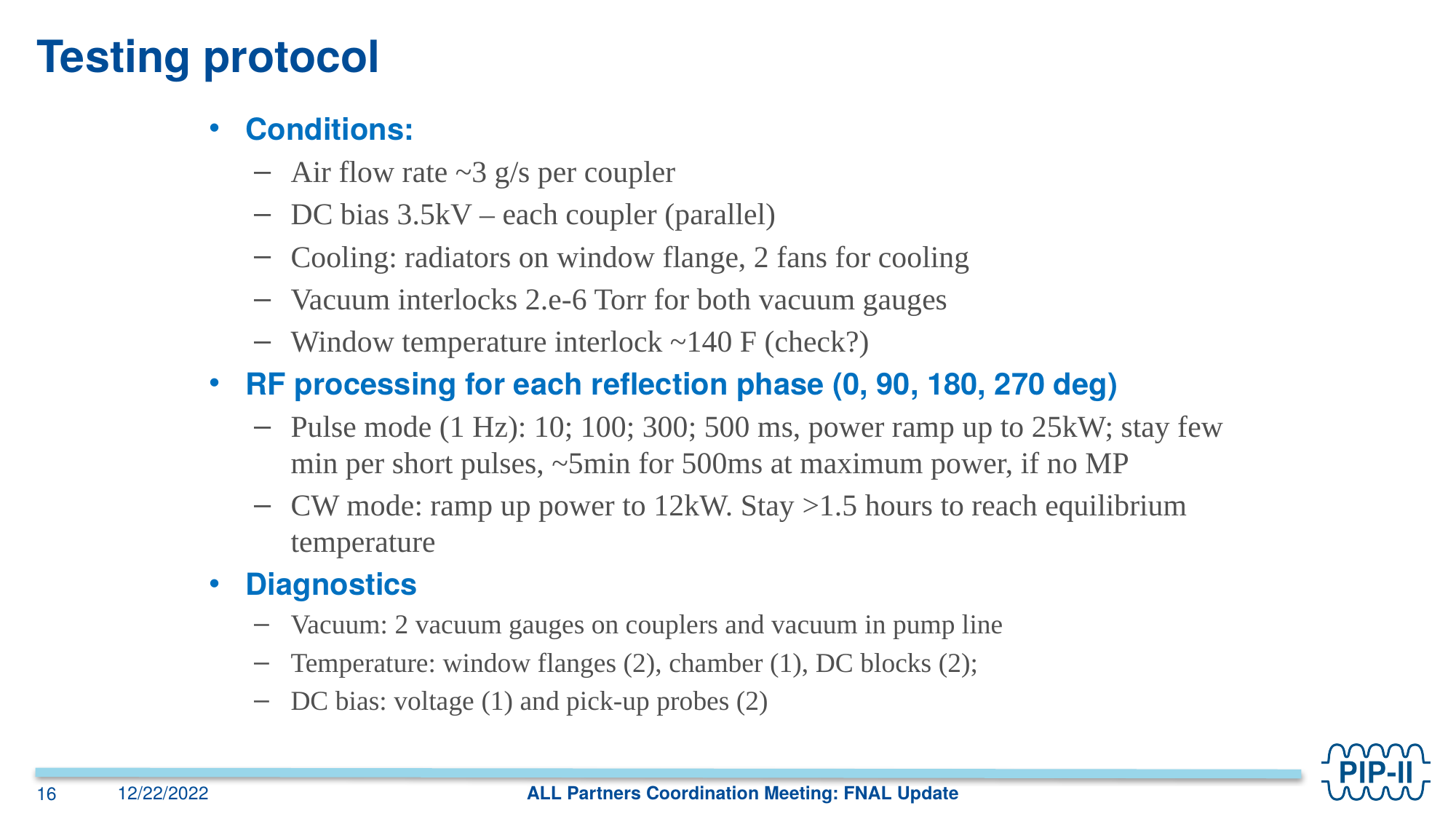

# Testing protocol
Conditions:
Air flow rate ~3 g/s per coupler
DC bias 3.5kV – each coupler (parallel)
Cooling: radiators on window flange, 2 fans for cooling
Vacuum interlocks 2.e-6 Torr for both vacuum gauges
Window temperature interlock ~140 F (check?)
RF processing for each reflection phase (0, 90, 180, 270 deg)
Pulse mode (1 Hz): 10; 100; 300; 500 ms, power ramp up to 25kW; stay few min per short pulses, ~5min for 500ms at maximum power, if no MP
CW mode: ramp up power to 12kW. Stay >1.5 hours to reach equilibrium temperature
Diagnostics
Vacuum: 2 vacuum gauges on couplers and vacuum in pump line
Temperature: window flanges (2), chamber (1), DC blocks (2);
DC bias: voltage (1) and pick-up probes (2)
ALL Partners Coordination Meeting: FNAL Update
12/22/2022
16